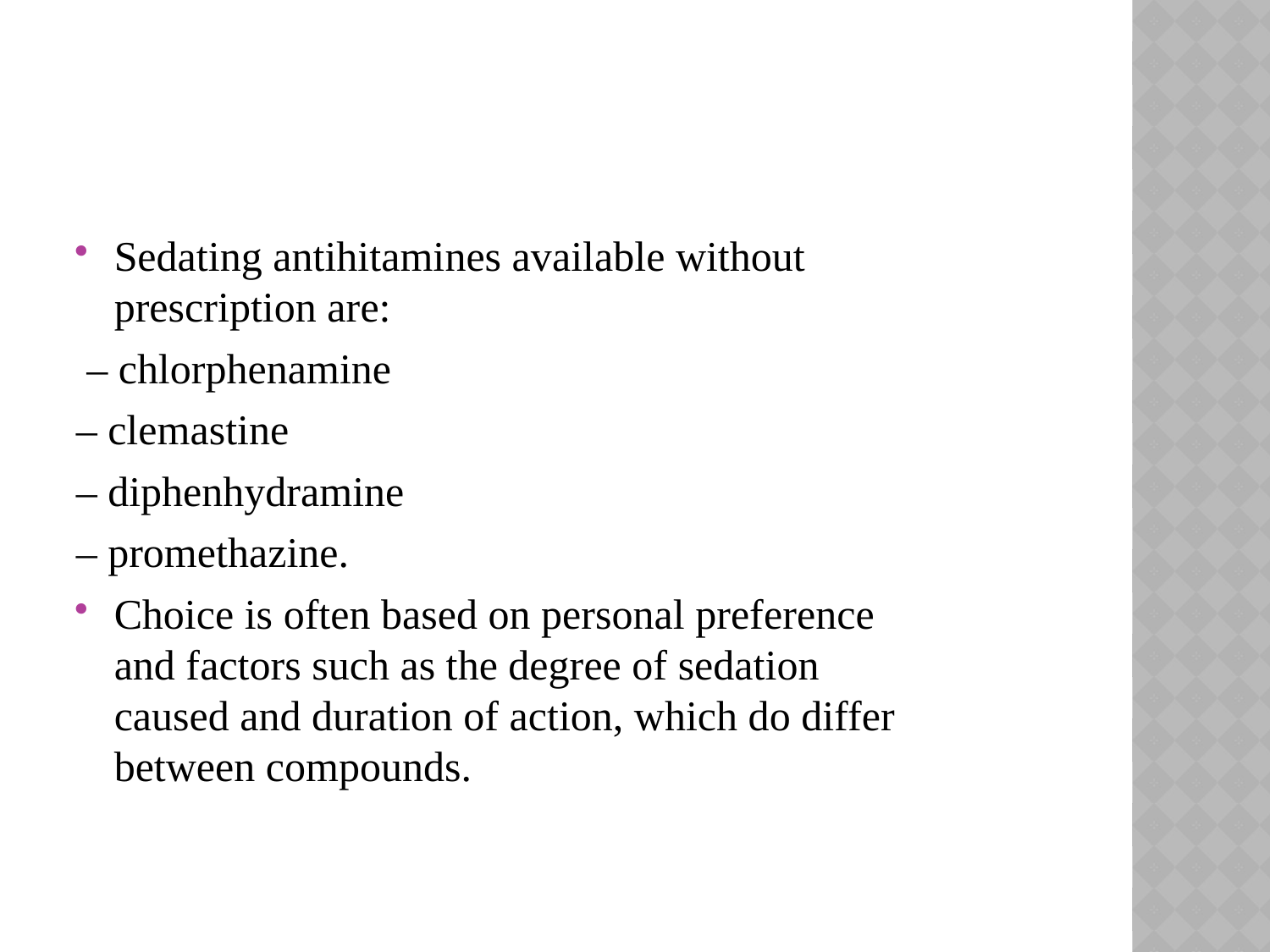

Sedating antihitamines available without prescription are:
 – chlorphenamine
– clemastine
– diphenhydramine
– promethazine.
Choice is often based on personal preference and factors such as the degree of sedation caused and duration of action, which do differ between compounds.